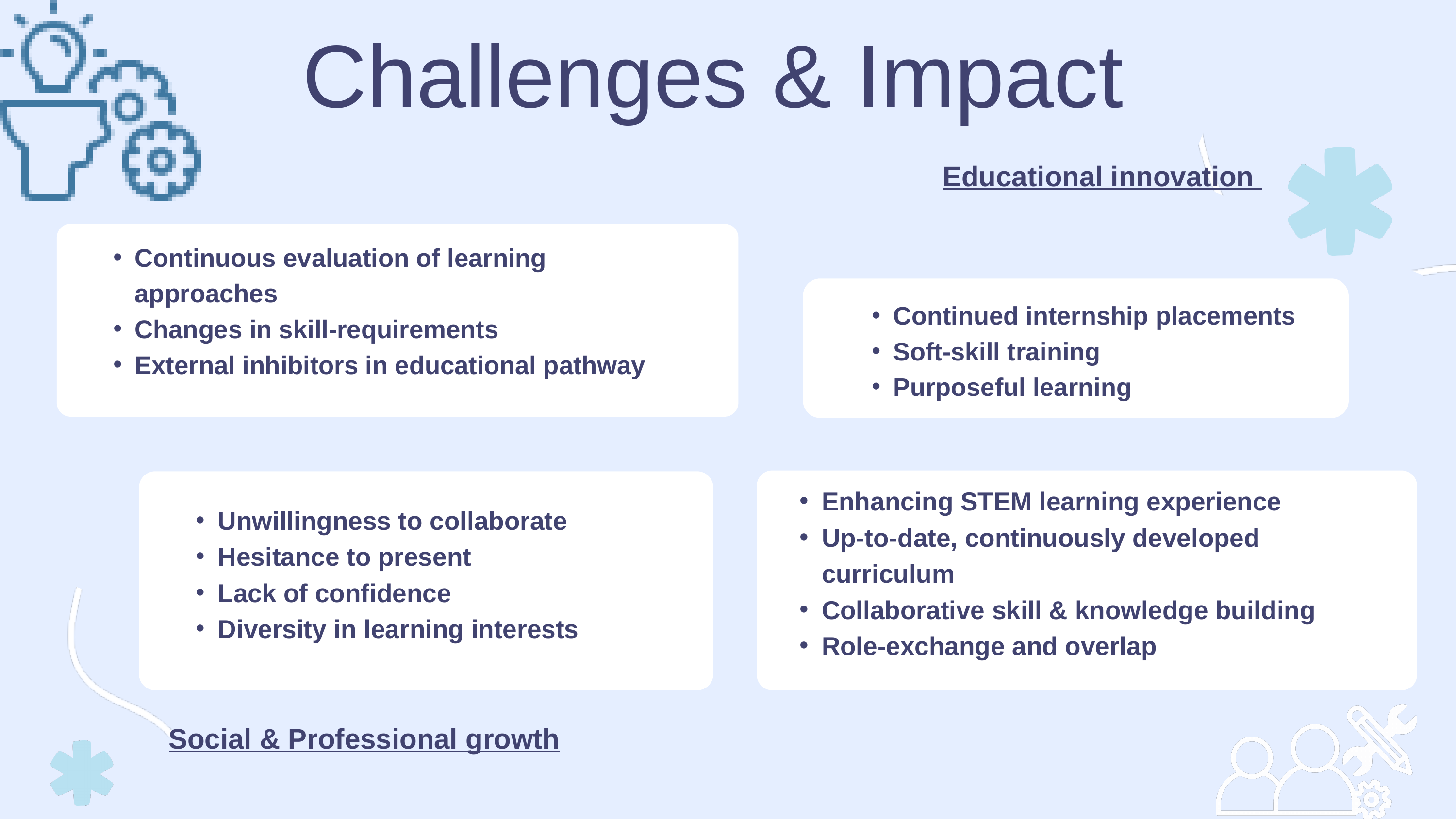

Challenges & Impact

Educational innovation

Continuous evaluation of learning approaches
Changes in skill-requirements
External inhibitors in educational pathway

Continued internship placements
Soft-skill training
Purposeful learning

Enhancing STEM learning experience
Up-to-date, continuously developed curriculum
Collaborative skill & knowledge building
Role-exchange and overlap
Unwillingness to collaborate
Hesitance to present
Lack of confidence
Diversity in learning interests

Social & Professional growth